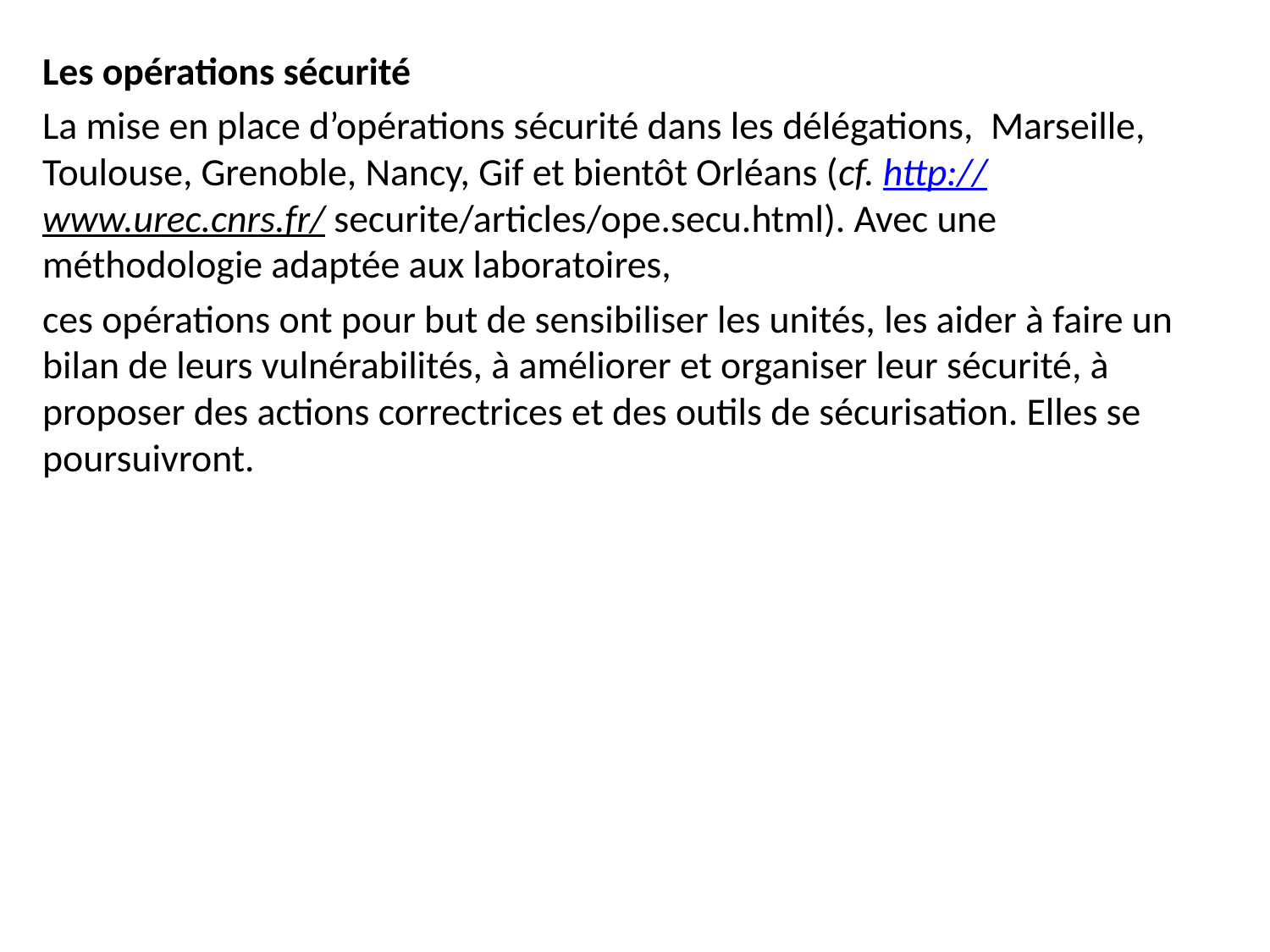

Les opérations sécurité
La mise en place d’opérations sécurité dans les délégations,  Marseille, Toulouse, Grenoble, Nancy, Gif et bientôt Orléans (cf. http://www.urec.cnrs.fr/ securite/articles/ope.secu.html). Avec une méthodologie adaptée aux laboratoires,
ces opérations ont pour but de sensibiliser les unités, les aider à faire un bilan de leurs vulnérabilités, à améliorer et organiser leur sécurité, à proposer des actions correctrices et des outils de sécurisation. Elles se poursuivront.